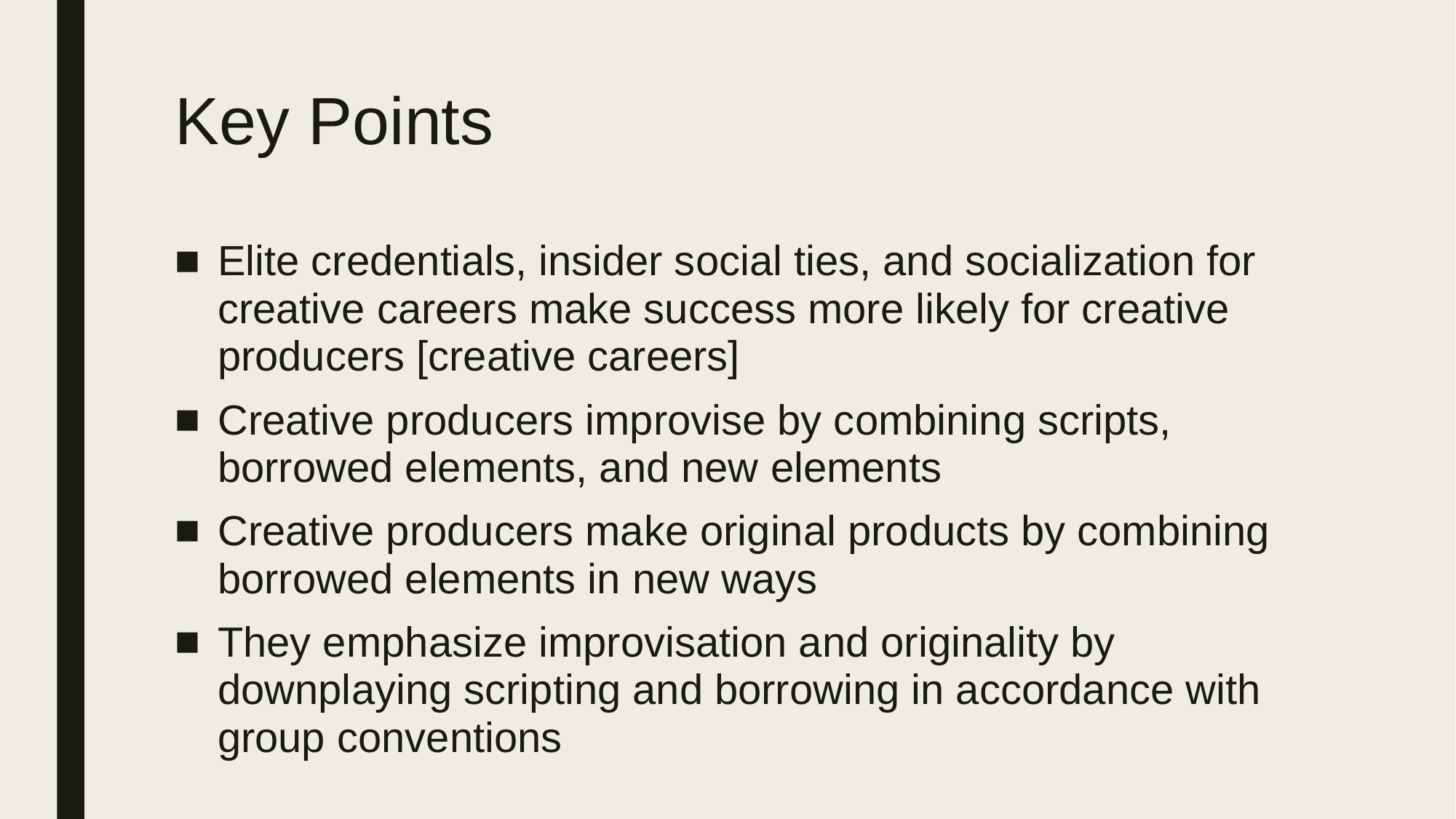

# Key Points

Elite credentials, insider social ties, and socialization for creative careers make success more likely for creative producers [creative careers]
Creative producers improvise by combining scripts, borrowed elements, and new elements
Creative producers make original products by combining borrowed elements in new ways
They emphasize improvisation and originality by downplaying scripting and borrowing in accordance with group conventions